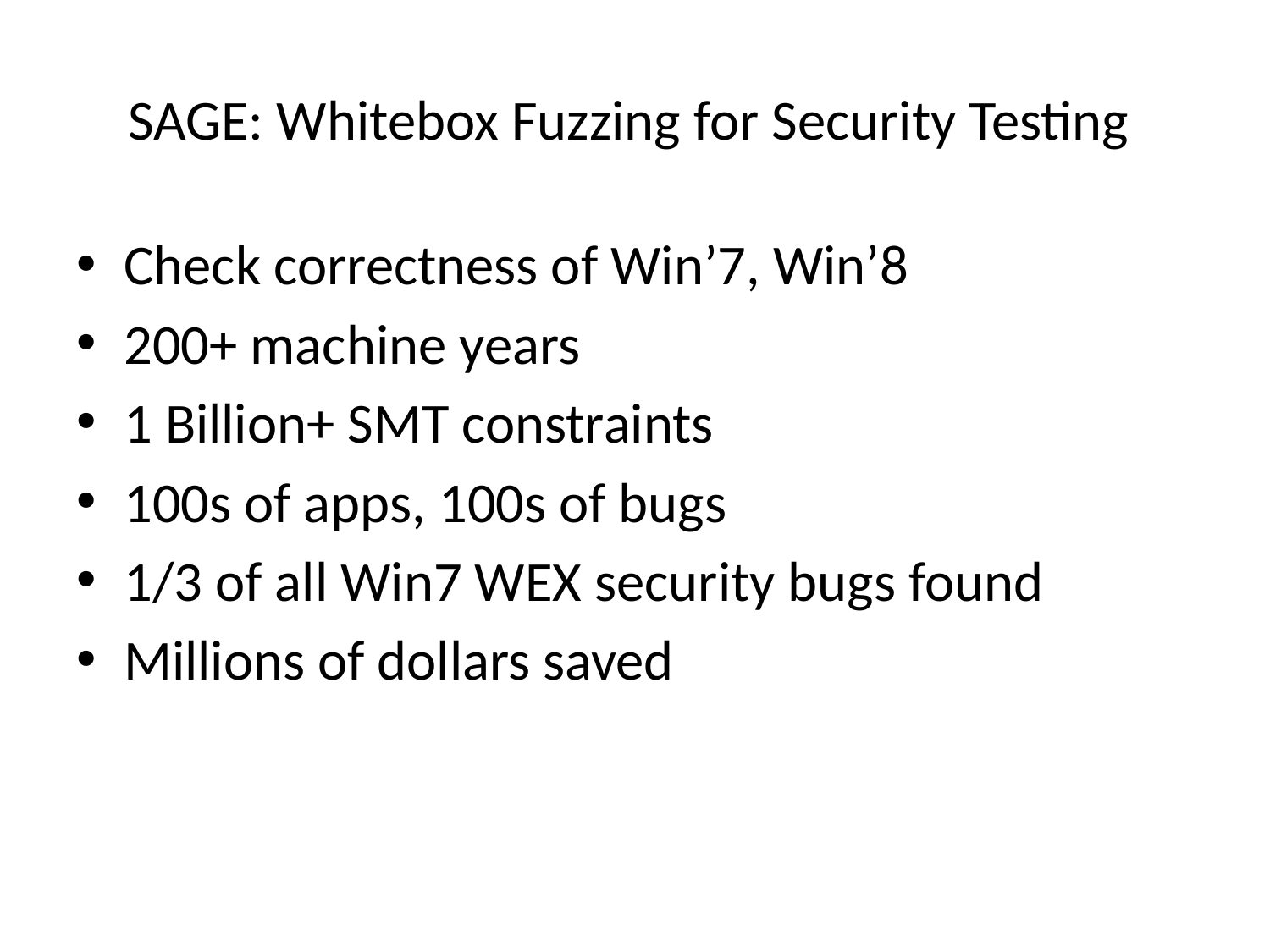

# SAGE: Whitebox Fuzzing for Security Testing
Check correctness of Win’7, Win’8
200+ machine years
1 Billion+ SMT constraints
100s of apps, 100s of bugs
1/3 of all Win7 WEX security bugs found
Millions of dollars saved